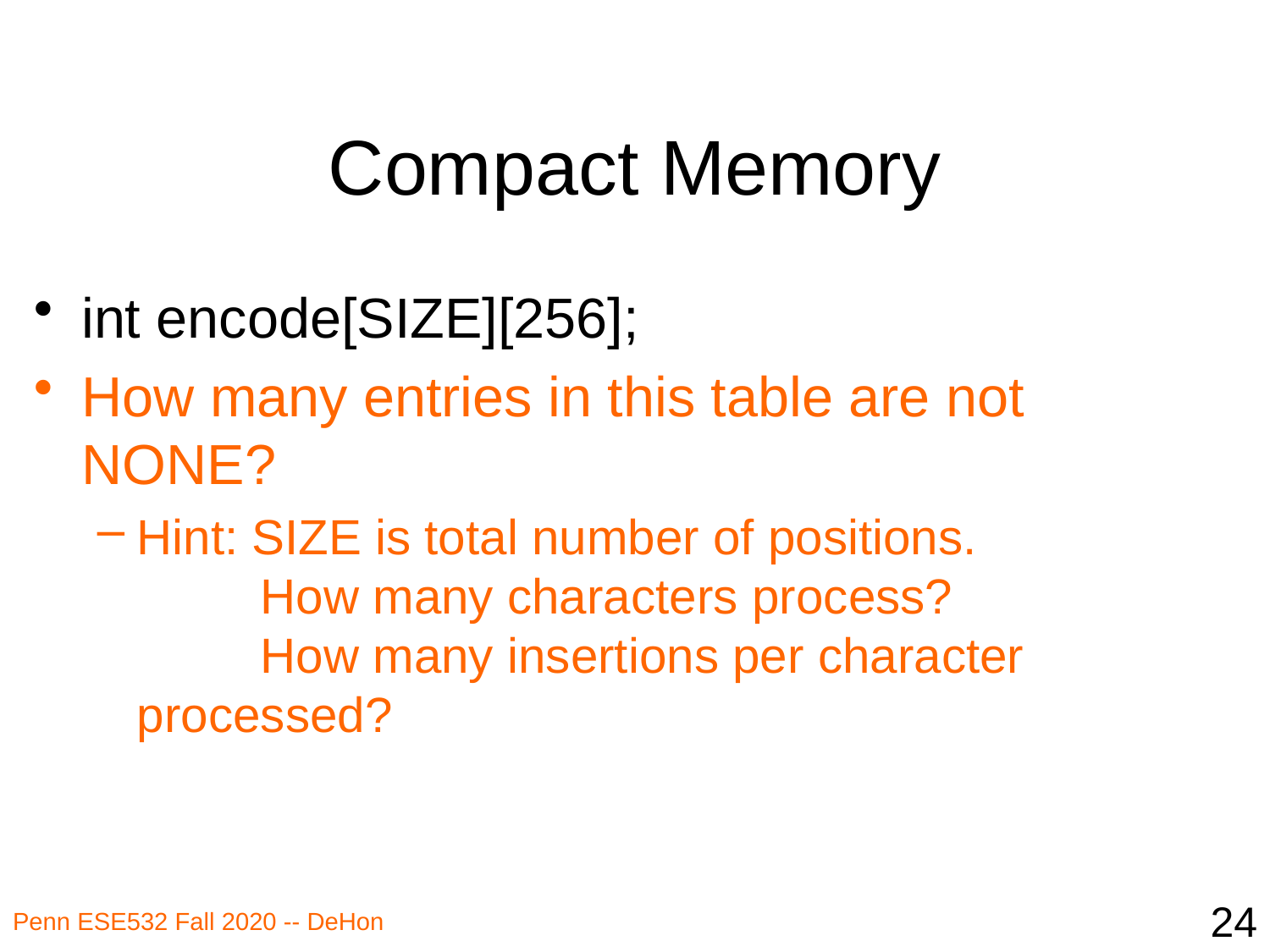

# Compact Memory
int encode[SIZE][256];
How many entries in this table are not NONE?
Hint: SIZE is total number of positions.
         How many characters process?
         How many insertions per character processed?

24
Penn ESE532 Fall 2020 -- DeHon